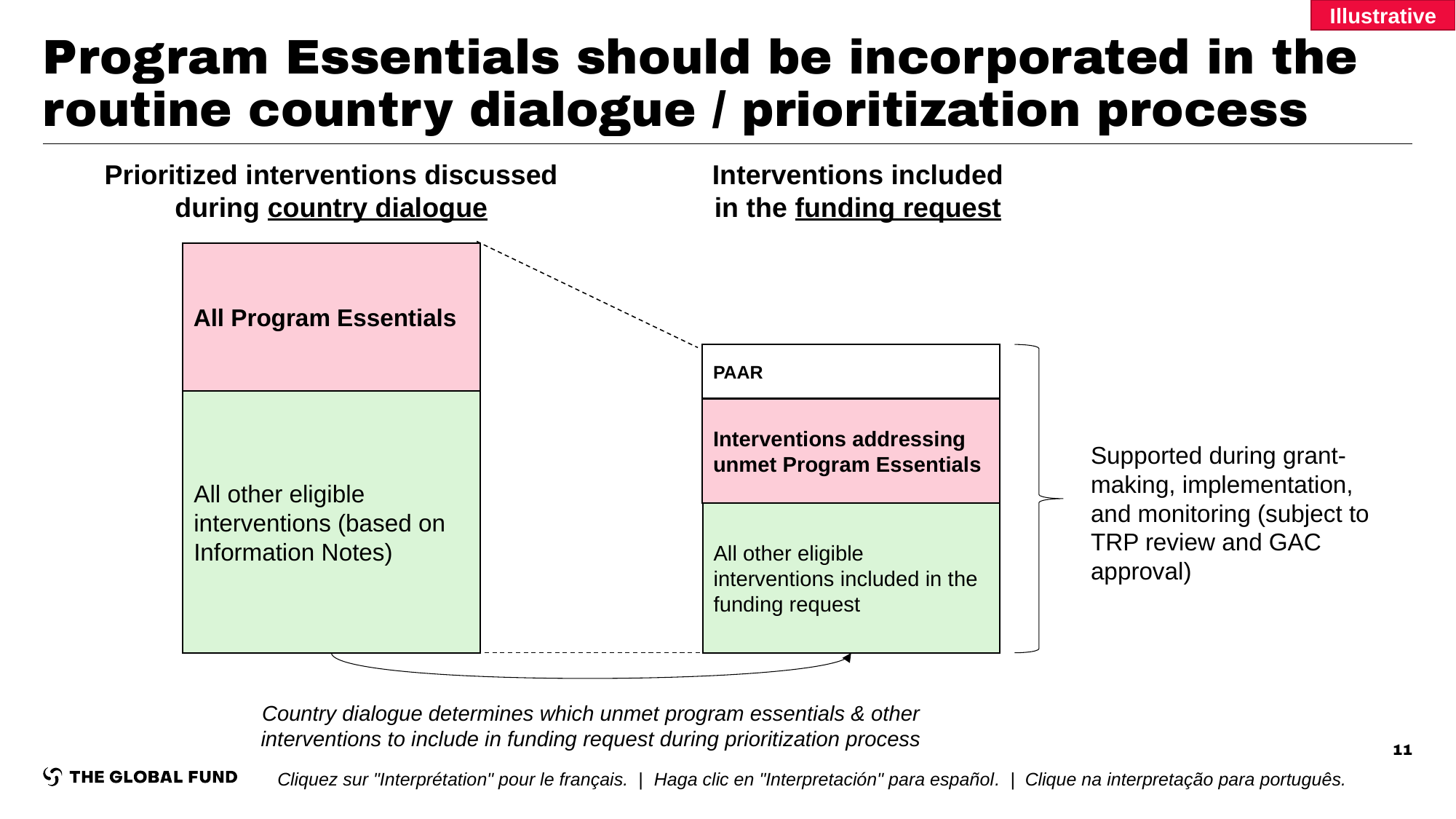

Illustrative
# Program Essentials should be incorporated in the routine country dialogue / prioritization process
Prioritized interventions discussed during country dialogue
Interventions included in the funding request
All Program Essentials
PAAR

All other eligible interventions (based on Information Notes)
Interventions addressing unmet Program Essentials
Supported during grant-making, implementation, and monitoring (subject to TRP review and GAC approval)
All other eligible interventions included in the funding request
Country dialogue determines which unmet program essentials & other interventions to include in funding request during prioritization process
11